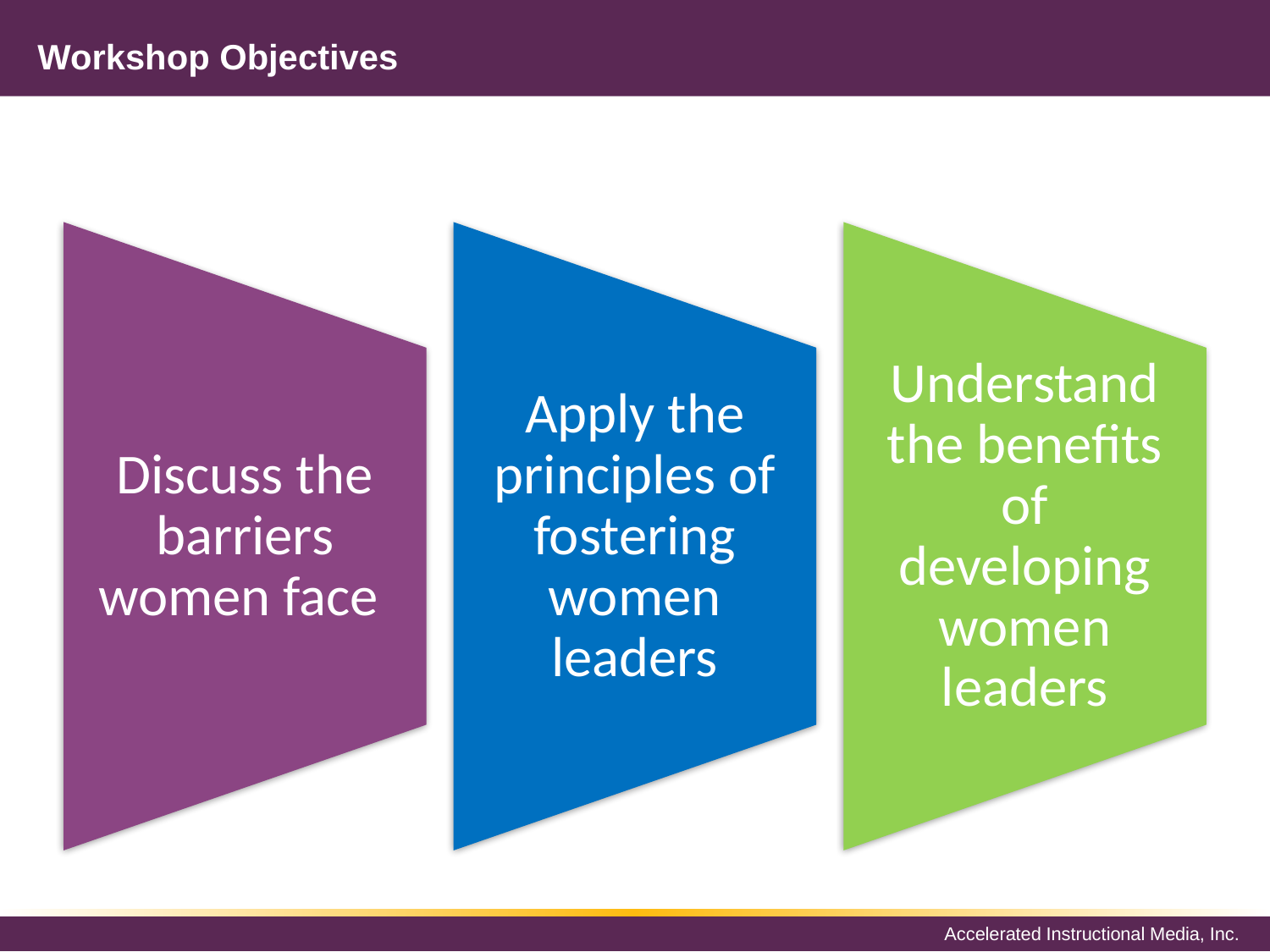

# Workshop Objectives

Discuss the barriers women face
Apply the principles of fostering women leaders
Understand the benefits of developing women leaders